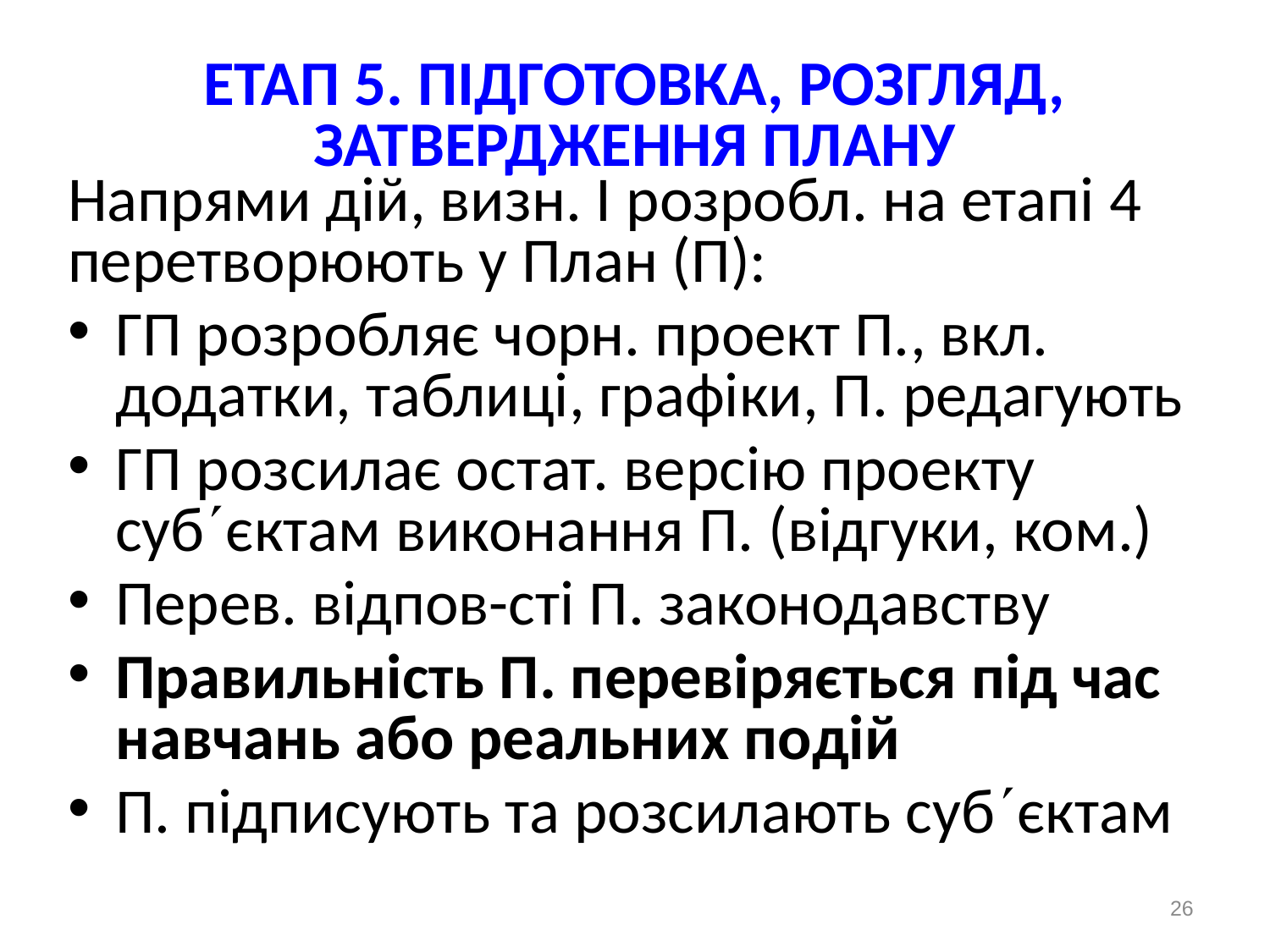

# ЕТАП 5. ПІДГОТОВКА, РОЗГЛЯД, ЗАТВЕРДЖЕННЯ ПЛАНУ
Напрями дій, визн. І розробл. на етапі 4 перетворюють у План (П):
ГП розробляє чорн. проект П., вкл. додатки, таблиці, графіки, П. редагують
ГП розсилає остат. версію проекту суб′єктам виконання П. (відгуки, ком.)
Перев. відпов-сті П. законодавству
Правильність П. перевіряється під час навчань або реальних подій
П. підписують та розсилають суб′єктам
26